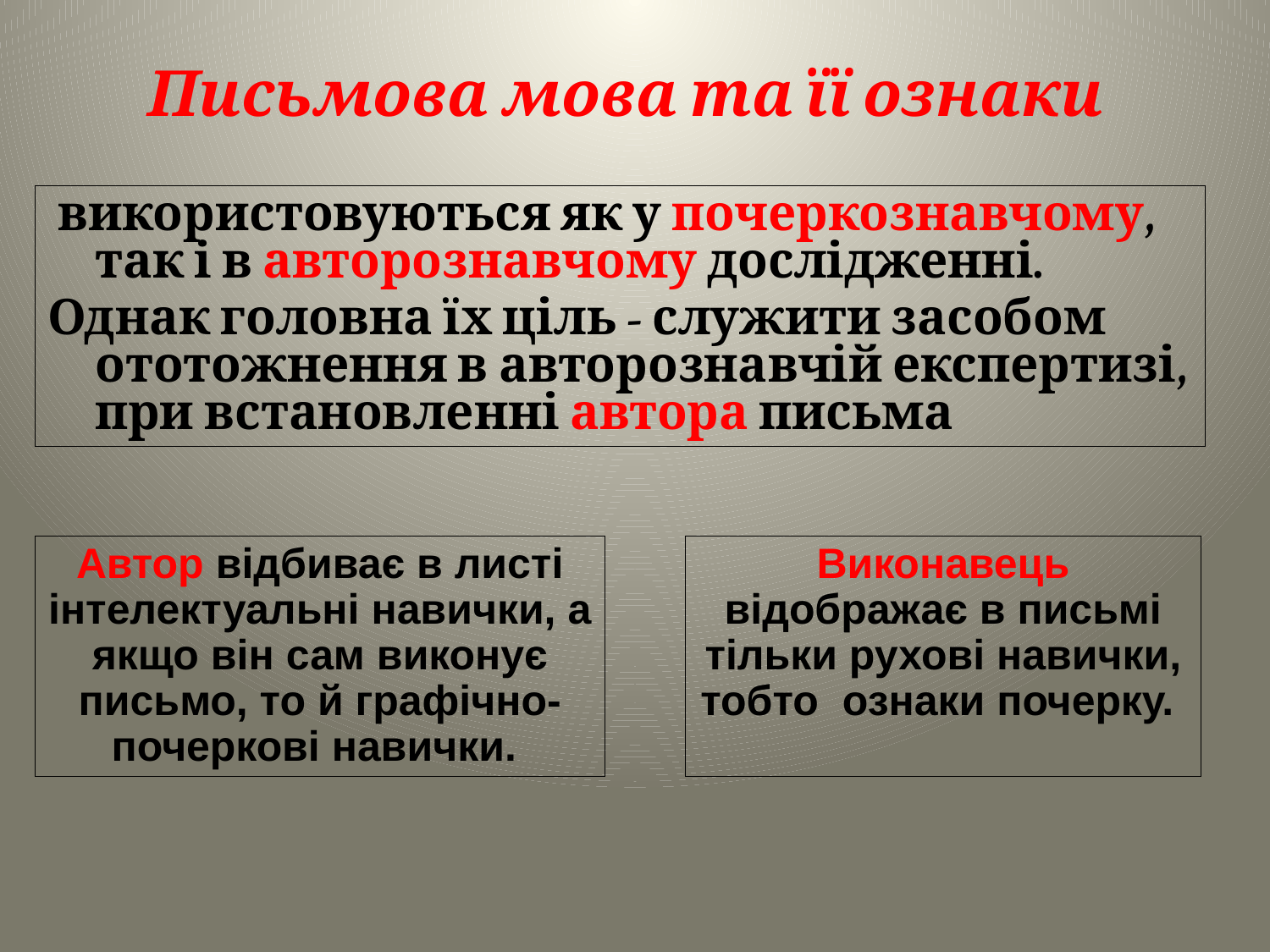

# Письмова мова та її ознаки
 використовуються як у почеркознавчому, так і в авторознавчому дослідженні.
Однак головна їх ціль - служити засобом ототожнення в авторознавчій експертизі, при встановленні автора письма
Автор відбиває в листі інтелектуальні навички, а якщо він сам виконує письмо, то й графічно- почеркові навички.
Виконавець відображає в письмі тільки рухові навички, тобто  ознаки почерку.